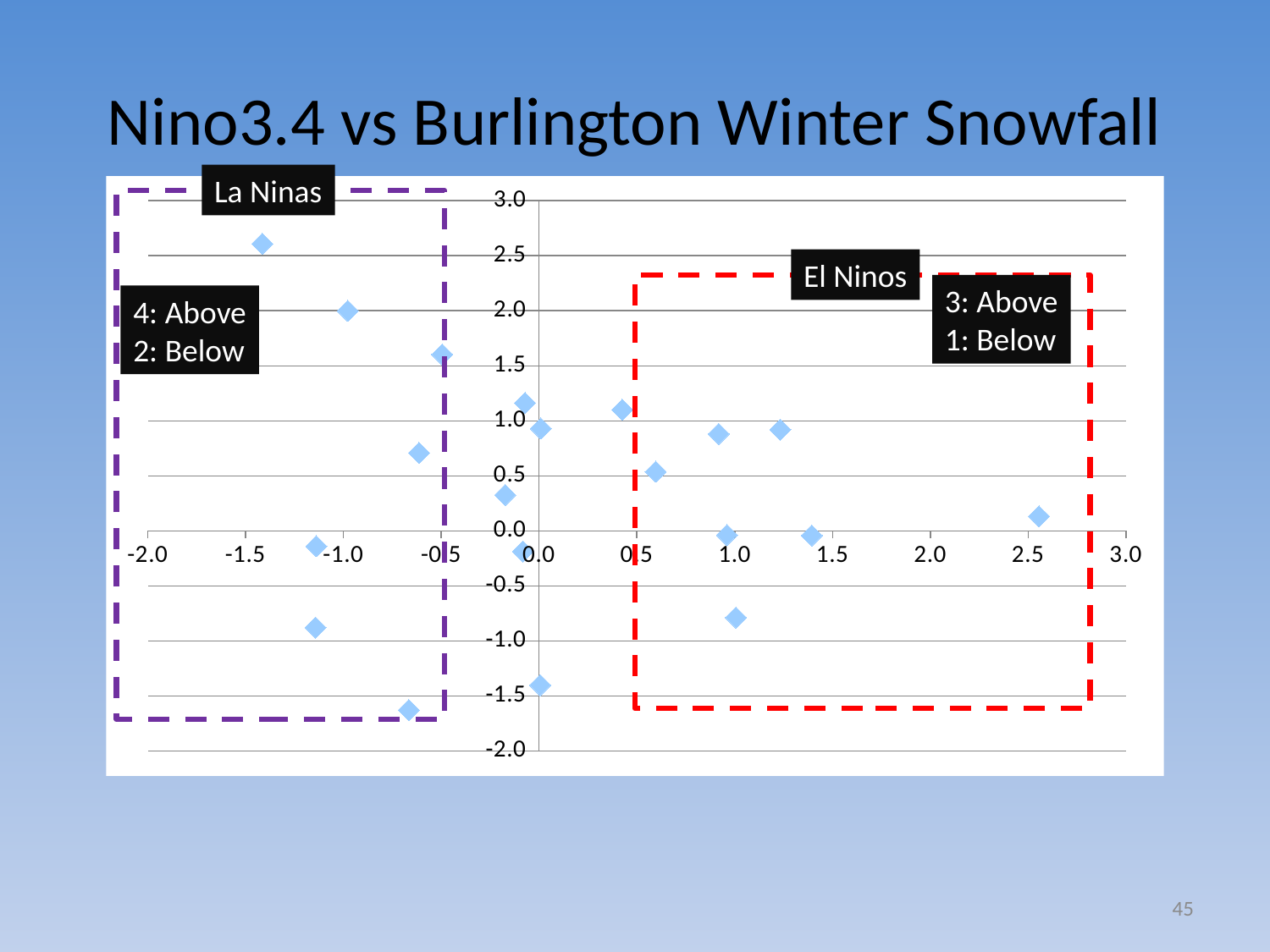

# Nino3.4 vs Burlington Winter Snowfall
La Ninas

### Chart

| Category |  |
|---|---|
El Ninos

3: Above
1: Below
4: Above
2: Below
45